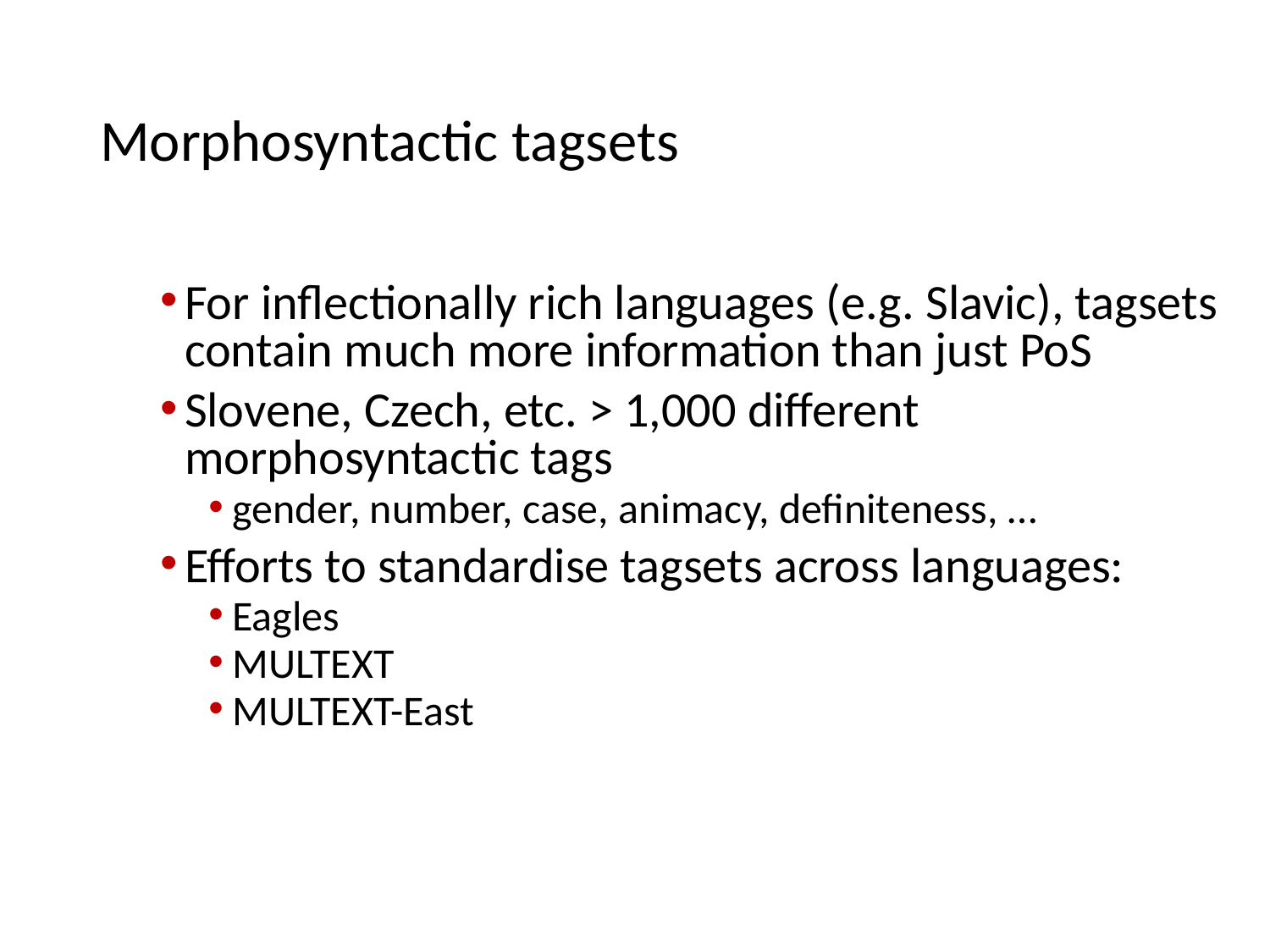

# Morphosyntactic tagsets
For inflectionally rich languages (e.g. Slavic), tagsets contain much more information than just PoS
Slovene, Czech, etc. > 1,000 different morphosyntactic tags
gender, number, case, animacy, definiteness, …
Efforts to standardise tagsets across languages:
Eagles
MULTEXT
MULTEXT-East